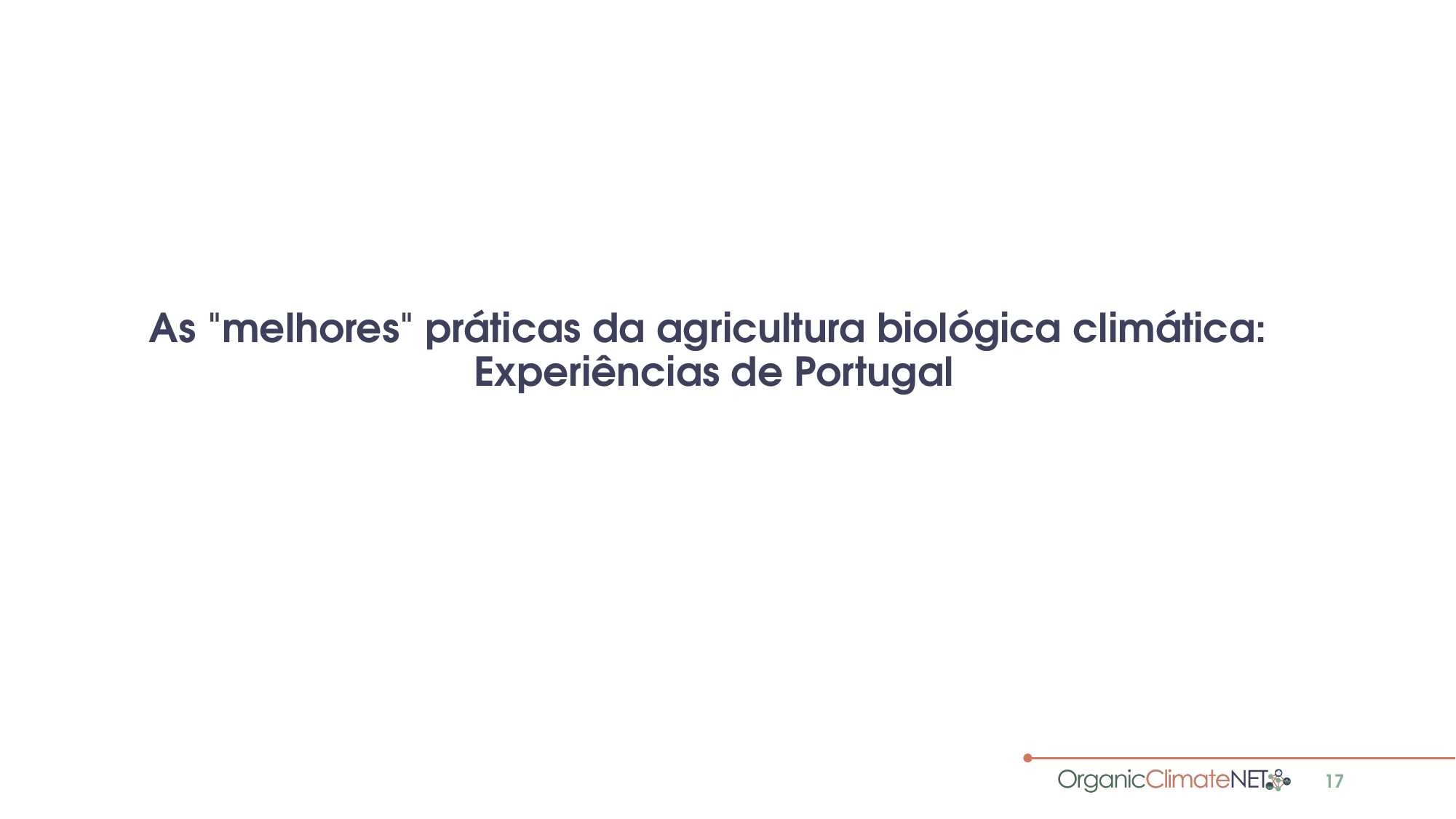

# As "melhores" práticas da agricultura biológica climática: Experiências de Portugal
17